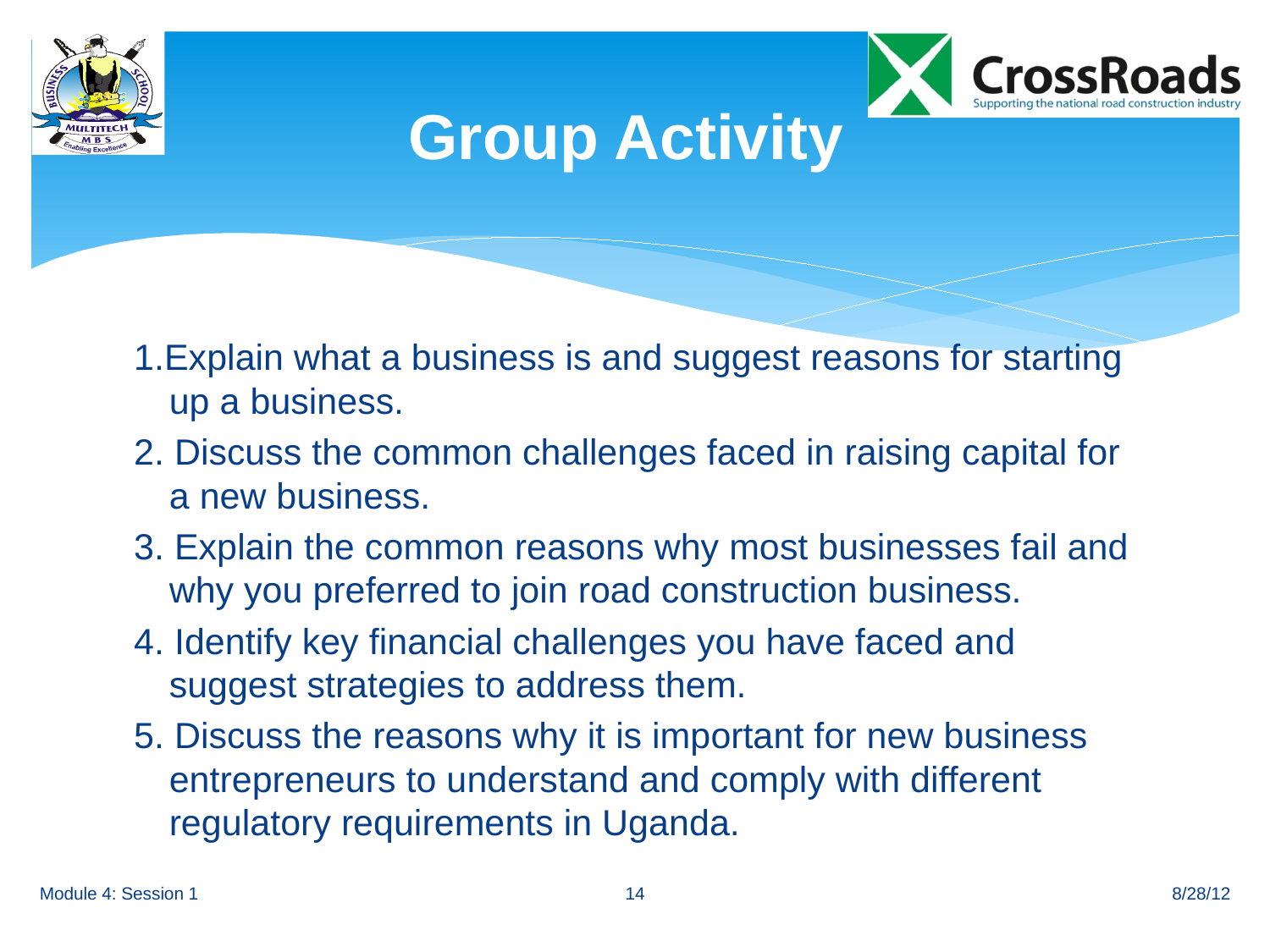

# Group Activity
1.Explain what a business is and suggest reasons for starting up a business.
2. Discuss the common challenges faced in raising capital for a new business.
3. Explain the common reasons why most businesses fail and why you preferred to join road construction business.
4. Identify key financial challenges you have faced and suggest strategies to address them.
5. Discuss the reasons why it is important for new business entrepreneurs to understand and comply with different regulatory requirements in Uganda.

14
Module 4: Session 1
8/28/12